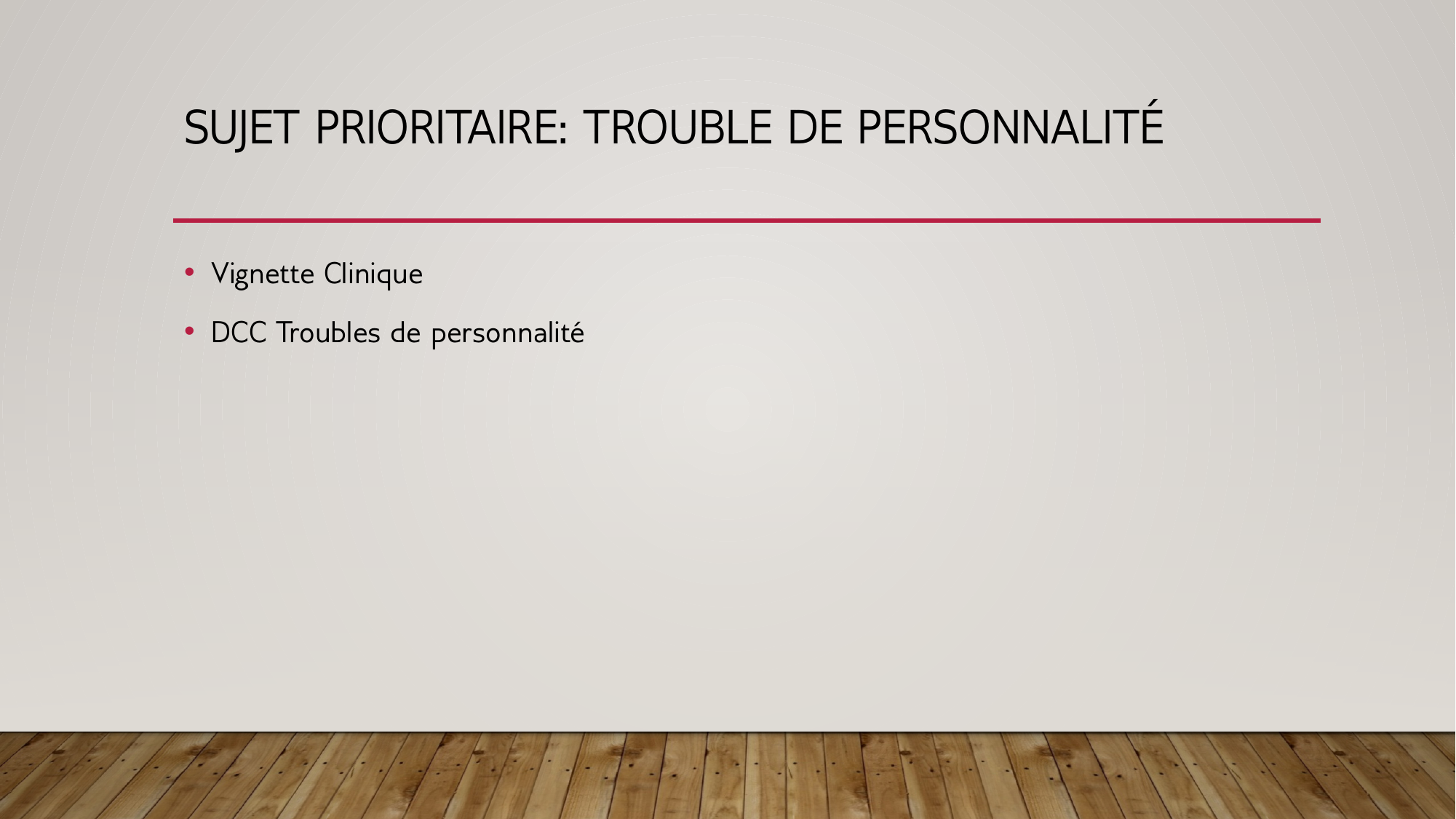

# Sujet Prioritaire: Trouble de Personnalité
Vignette Clinique
DCC Troubles de personnalité